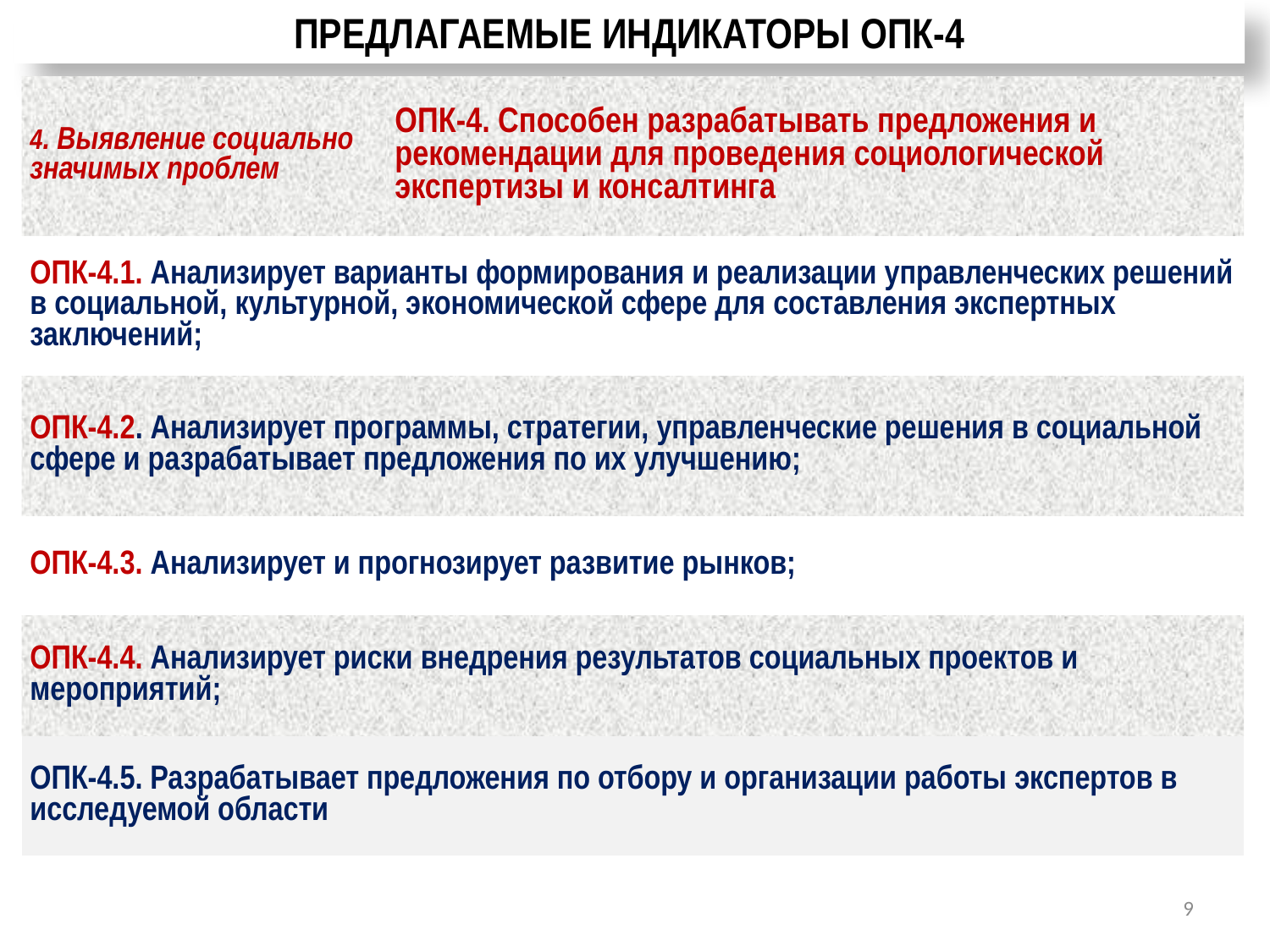

ПРЕДЛАГАЕМЫЕ ИНДИКАТОРЫ ОПК-4
| 4. Выявление социально значимых проблем | ОПК-4. Способен разрабатывать предложения и рекомендации для проведения социологической экспертизы и консалтинга |
| --- | --- |
| ОПК-4.1. Анализирует варианты формирования и реализации управленческих решений в социальной, культурной, экономической сфере для составления экспертных заключений; |  |
| ОПК-4.2. Анализирует программы, стратегии, управленческие решения в социальной сфере и разрабатывает предложения по их улучшению; |  |
| ОПК-4.3. Анализирует и прогнозирует развитие рынков; |  |
| ОПК-4.4. Анализирует риски внедрения результатов социальных проектов и мероприятий; |  |
| ОПК-4.5. Разрабатывает предложения по отбору и организации работы экспертов в исследуемой области |  |
9